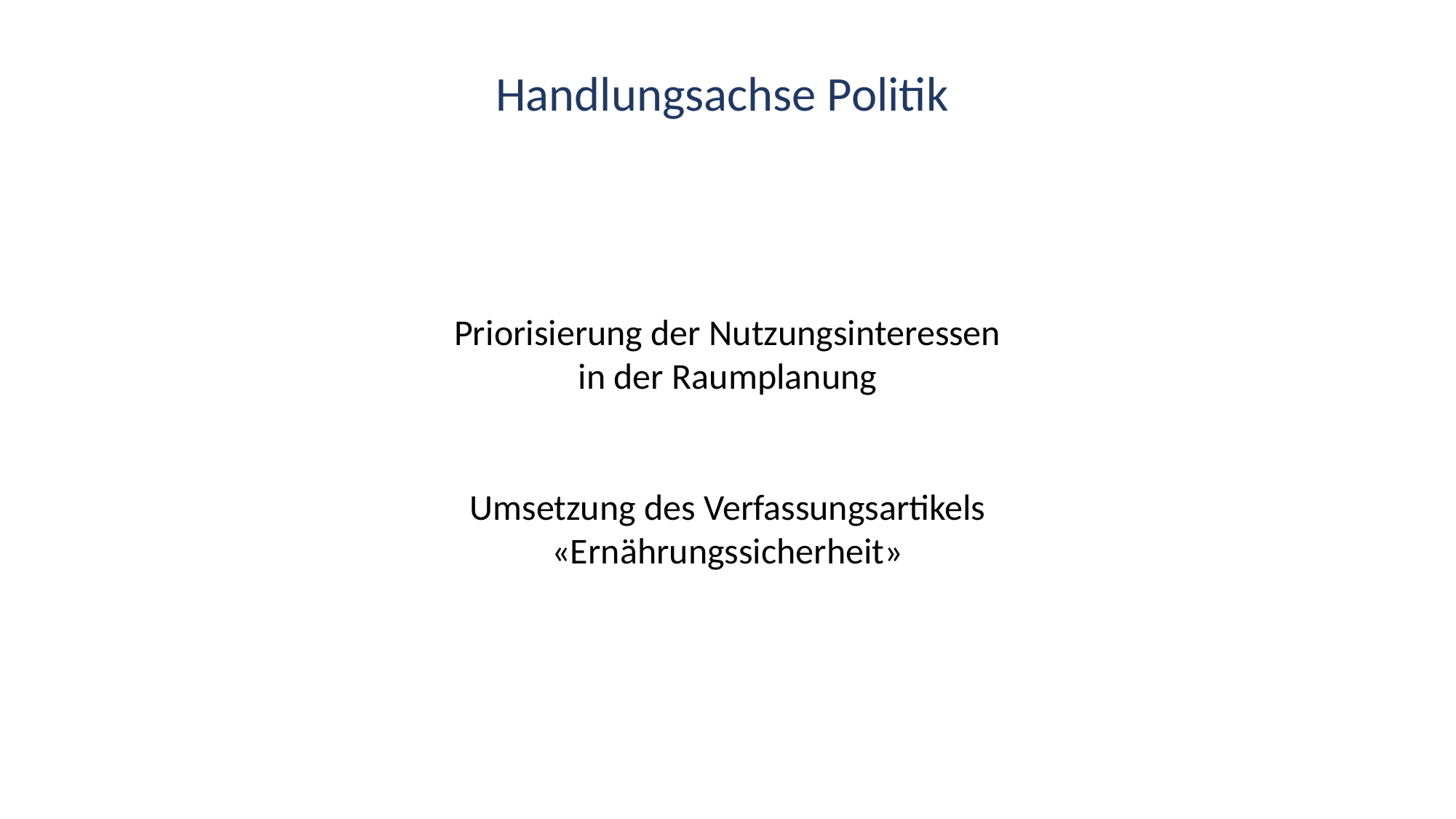

Handlungsachse Politik
Priorisierung der Nutzungsinteressen
in der Raumplanung
Umsetzung des Verfassungsartikels «Ernährungssicherheit»